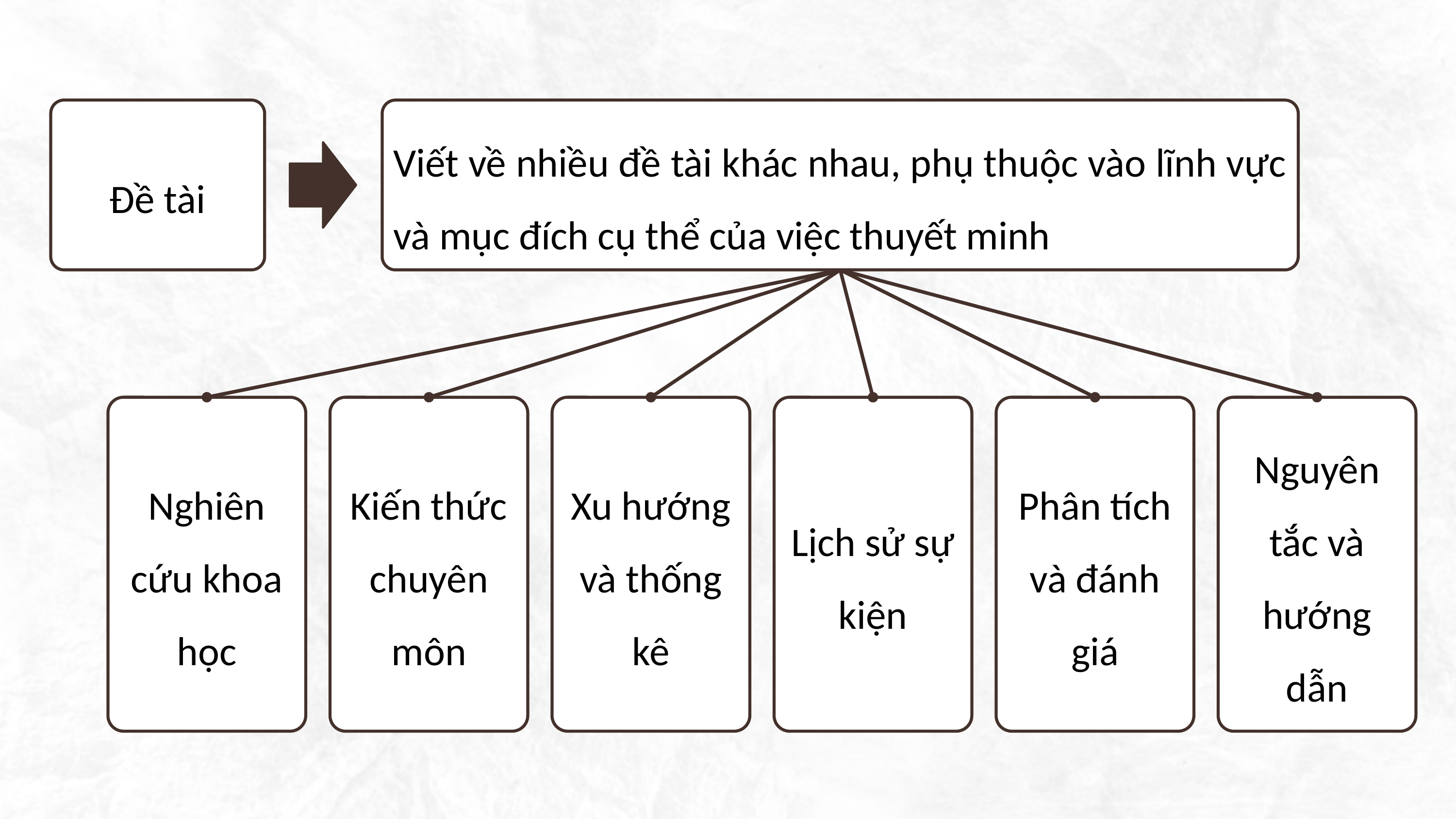

Đề tài
Viết về nhiều đề tài khác nhau, phụ thuộc vào lĩnh vực và mục đích cụ thể của việc thuyết minh

Nghiên cứu khoa học
Kiến thức chuyên môn
Xu hướng và thống kê
Lịch sử sự kiện
Phân tích và đánh giá
Nguyên tắc và hướng dẫn